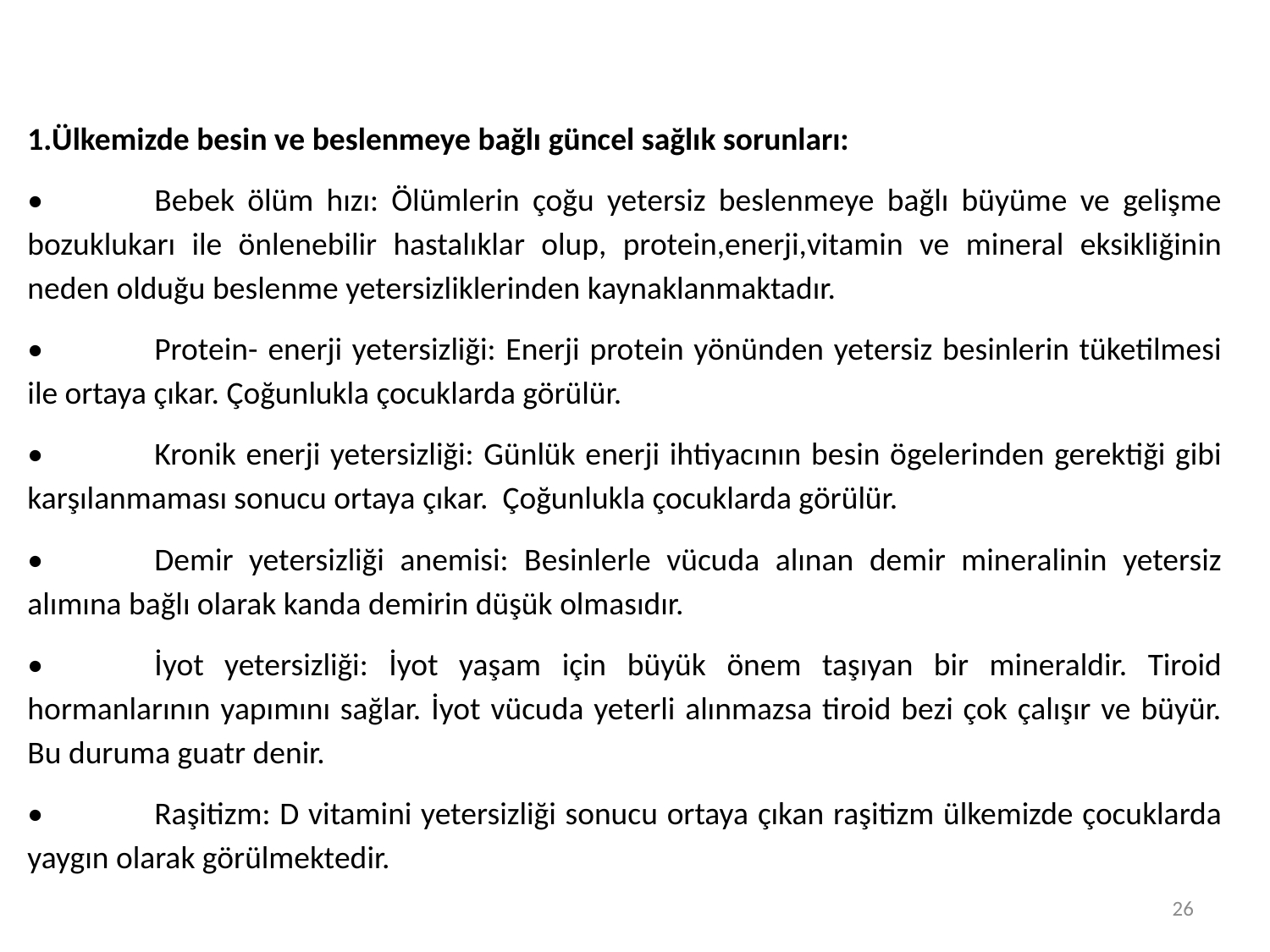

1.Ülkemizde besin ve beslenmeye bağlı güncel sağlık sorunları:
•	Bebek ölüm hızı: Ölümlerin çoğu yetersiz beslenmeye bağlı büyüme ve gelişme bozuklukarı ile önlenebilir hastalıklar olup, protein,enerji,vitamin ve mineral eksikliğinin neden olduğu beslenme yetersizliklerinden kaynaklanmaktadır.
•	Protein- enerji yetersizliği: Enerji protein yönünden yetersiz besinlerin tüketilmesi ile ortaya çıkar. Çoğunlukla çocuklarda görülür.
•	Kronik enerji yetersizliği: Günlük enerji ihtiyacının besin ögelerinden gerektiği gibi karşılanmaması sonucu ortaya çıkar.  Çoğunlukla çocuklarda görülür.
•	Demir yetersizliği anemisi: Besinlerle vücuda alınan demir mineralinin yetersiz alımına bağlı olarak kanda demirin düşük olmasıdır.
•	İyot yetersizliği: İyot yaşam için büyük önem taşıyan bir mineraldir. Tiroid hormanlarının yapımını sağlar. İyot vücuda yeterli alınmazsa tiroid bezi çok çalışır ve büyür. Bu duruma guatr denir.
•	Raşitizm: D vitamini yetersizliği sonucu ortaya çıkan raşitizm ülkemizde çocuklarda yaygın olarak görülmektedir.
26